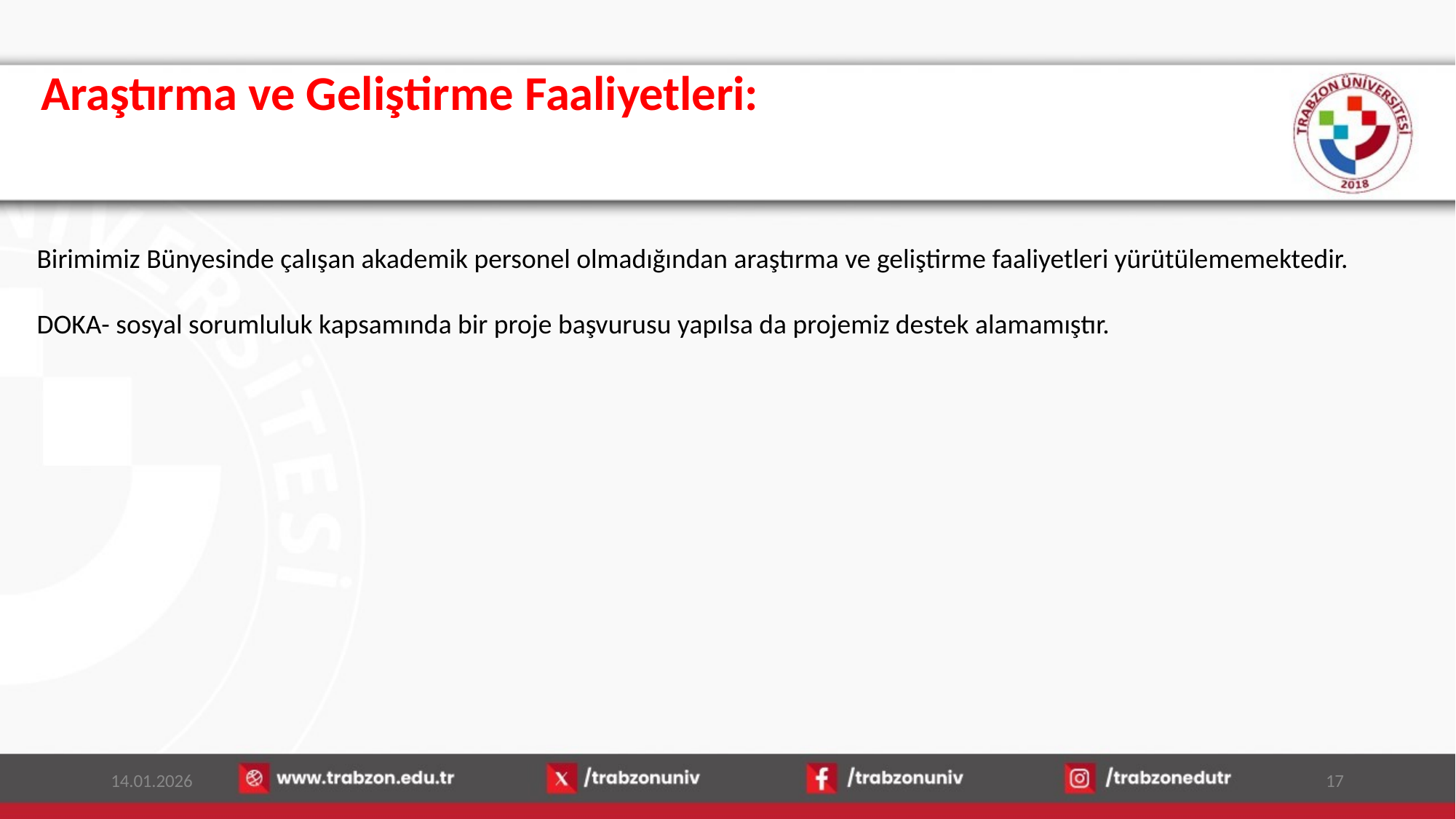

# Araştırma ve Geliştirme Faaliyetleri:
Birimimiz Bünyesinde çalışan akademik personel olmadığından araştırma ve geliştirme faaliyetleri yürütülememektedir.

DOKA- sosyal sorumluluk kapsamında bir proje başvurusu yapılsa da projemiz destek alamamıştır.
14.01.2026
17